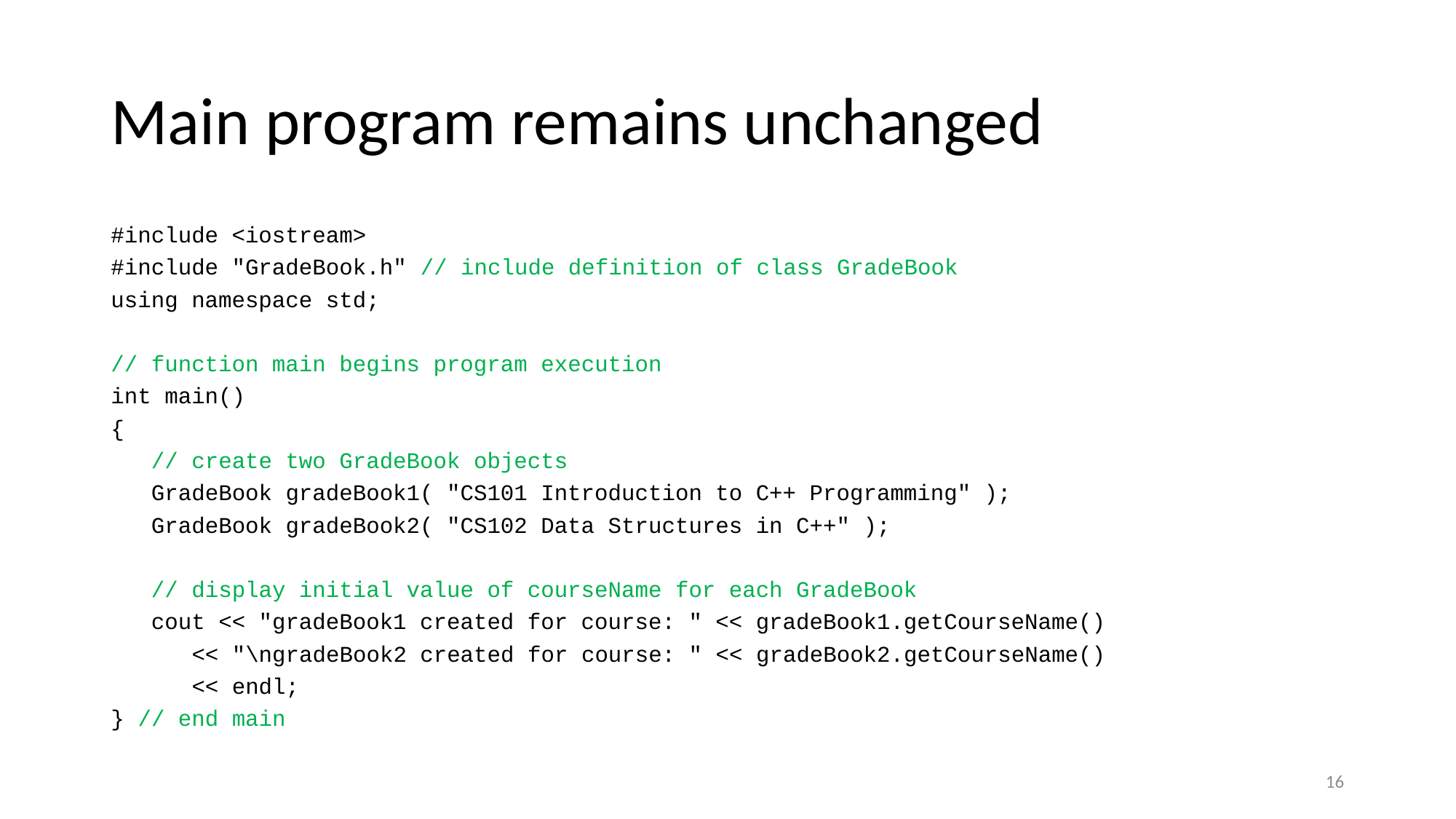

# Main program remains unchanged
#include <iostream>
#include "GradeBook.h" // include definition of class GradeBook
using namespace std;

// function main begins program execution
int main()
{
   // create two GradeBook objects
   GradeBook gradeBook1( "CS101 Introduction to C++ Programming" );
   GradeBook gradeBook2( "CS102 Data Structures in C++" );

   // display initial value of courseName for each GradeBook
   cout << "gradeBook1 created for course: " << gradeBook1.getCourseName()
      << "\ngradeBook2 created for course: " << gradeBook2.getCourseName()
      << endl;
} // end main
16